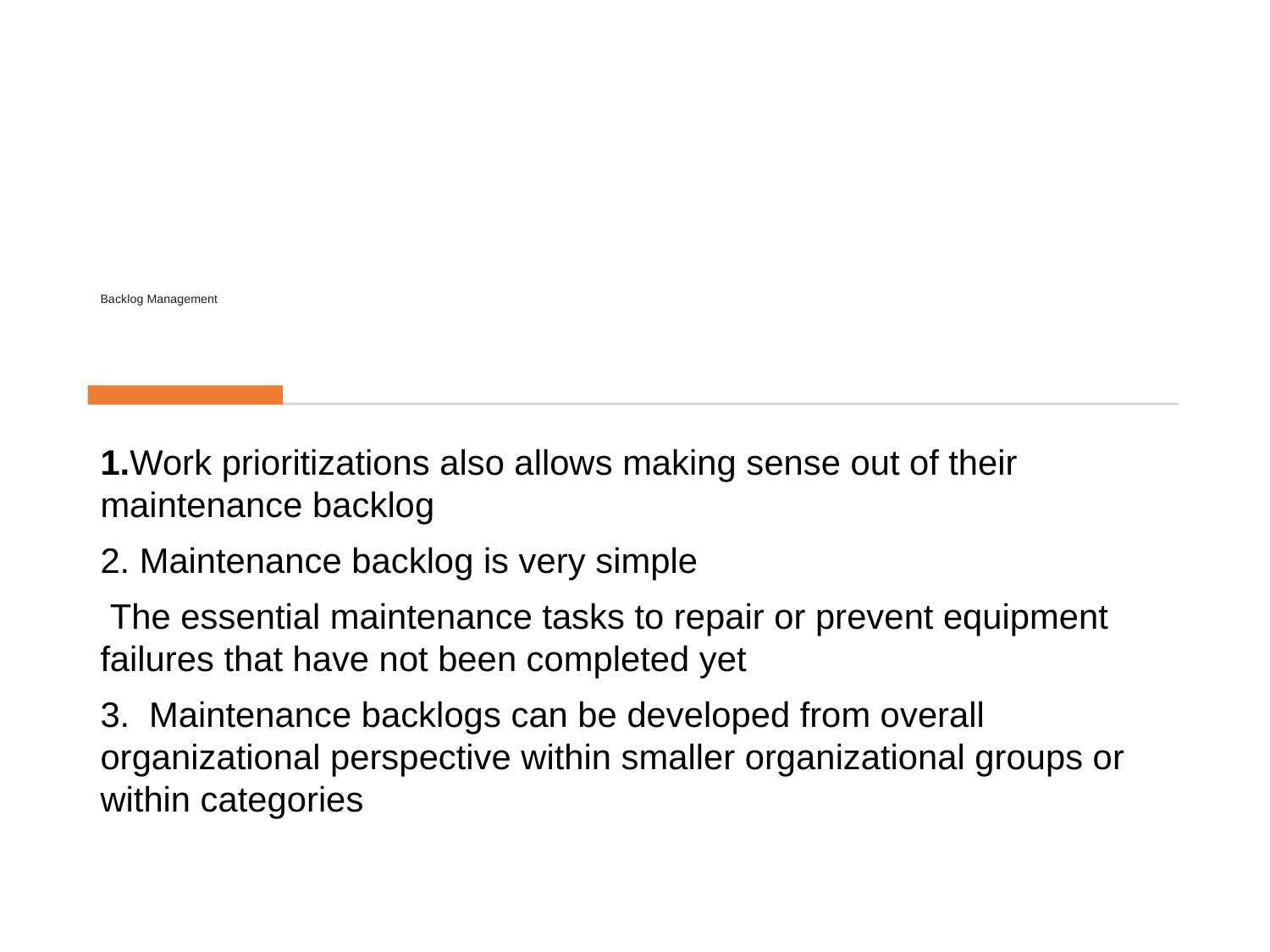

# Backlog Management

1.Work prioritizations also allows making sense out of their maintenance backlog
2. Maintenance backlog is very simple
 The essential maintenance tasks to repair or prevent equipment failures that have not been completed yet
3.  Maintenance backlogs can be developed from overall organizational perspective within smaller organizational groups or within categories